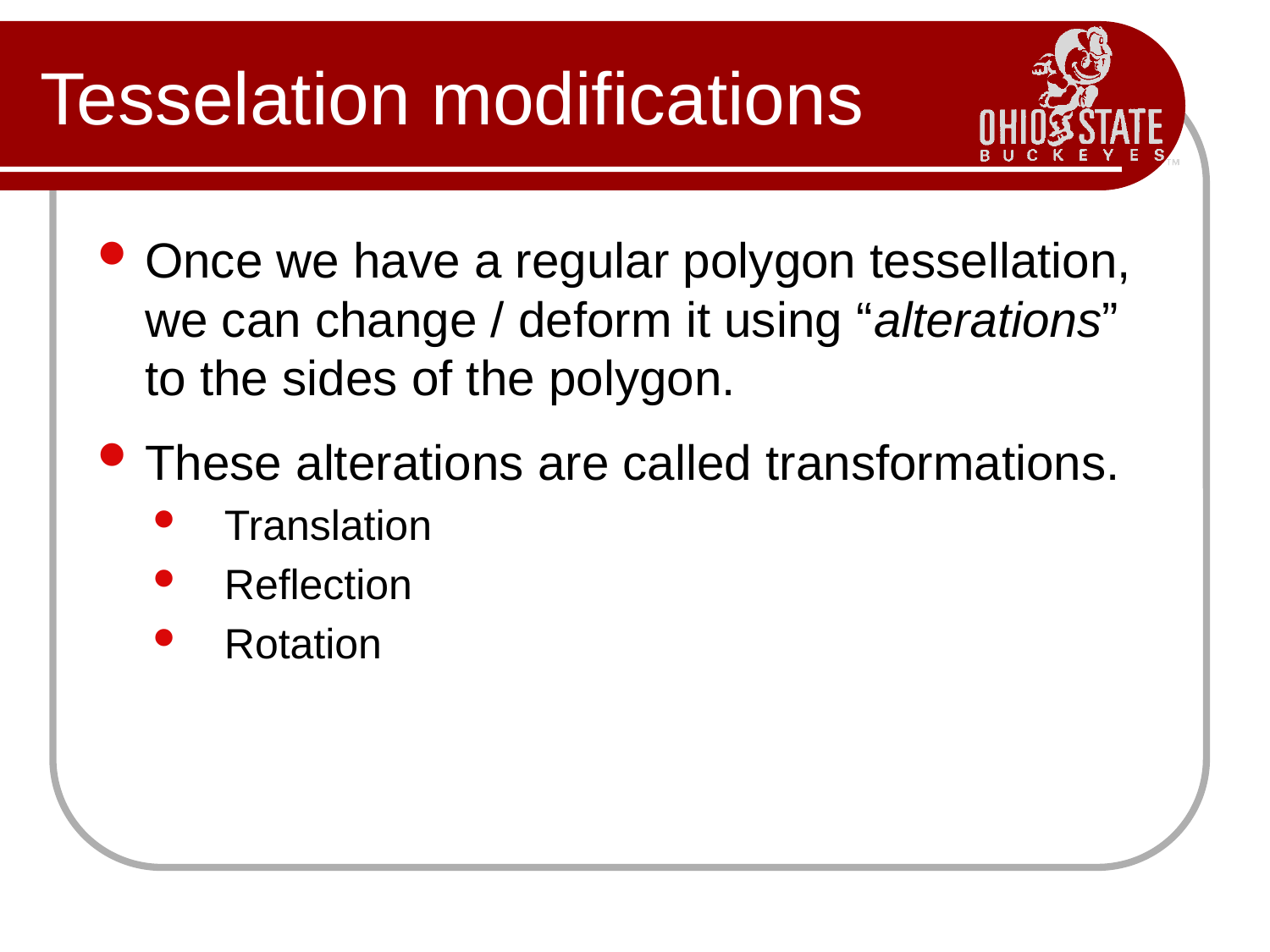

# Tesselation modifications
Once we have a regular polygon tessellation, we can change / deform it using “alterations” to the sides of the polygon.
These alterations are called transformations.
Translation
Reflection
Rotation